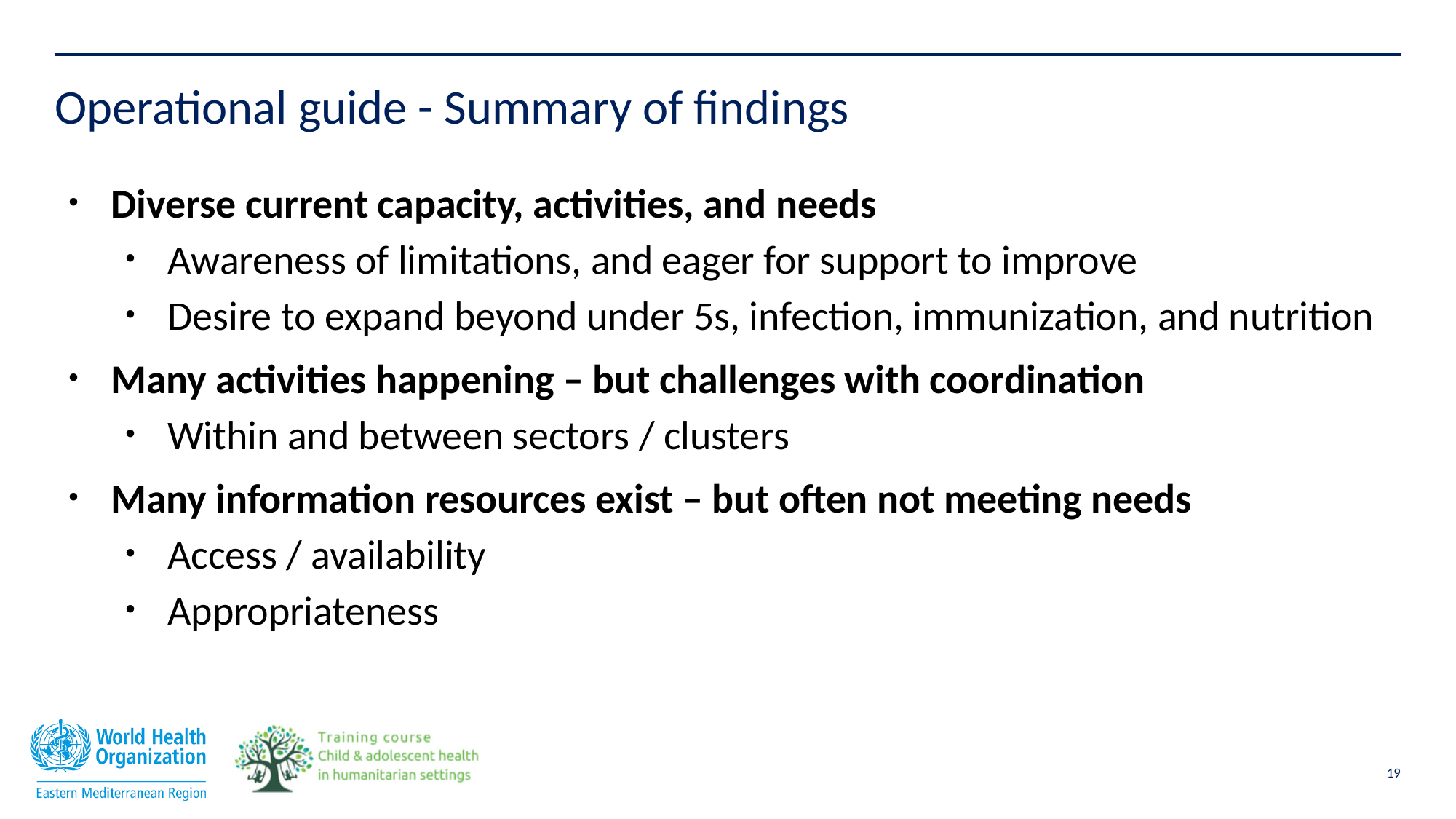

# Operational guide - Summary of findings
Diverse current capacity, activities, and needs
Awareness of limitations, and eager for support to improve
Desire to expand beyond under 5s, infection, immunization, and nutrition
Many activities happening – but challenges with coordination
Within and between sectors / clusters
Many information resources exist – but often not meeting needs
Access / availability
Appropriateness

19